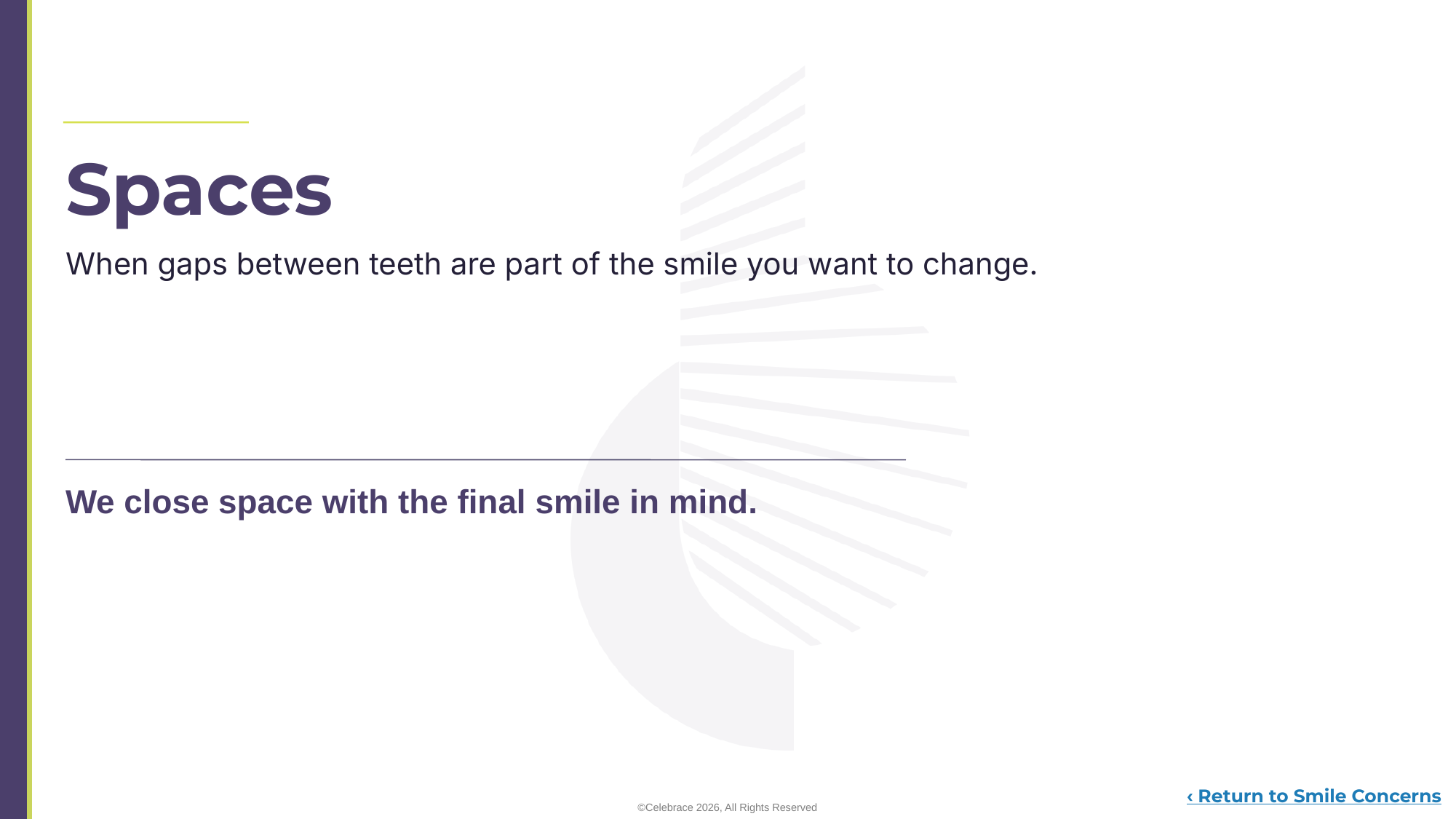

Spaces
When gaps between teeth are part of the smile you want to change.

We close space with the final smile in mind.
‹ Return to Smile Concerns